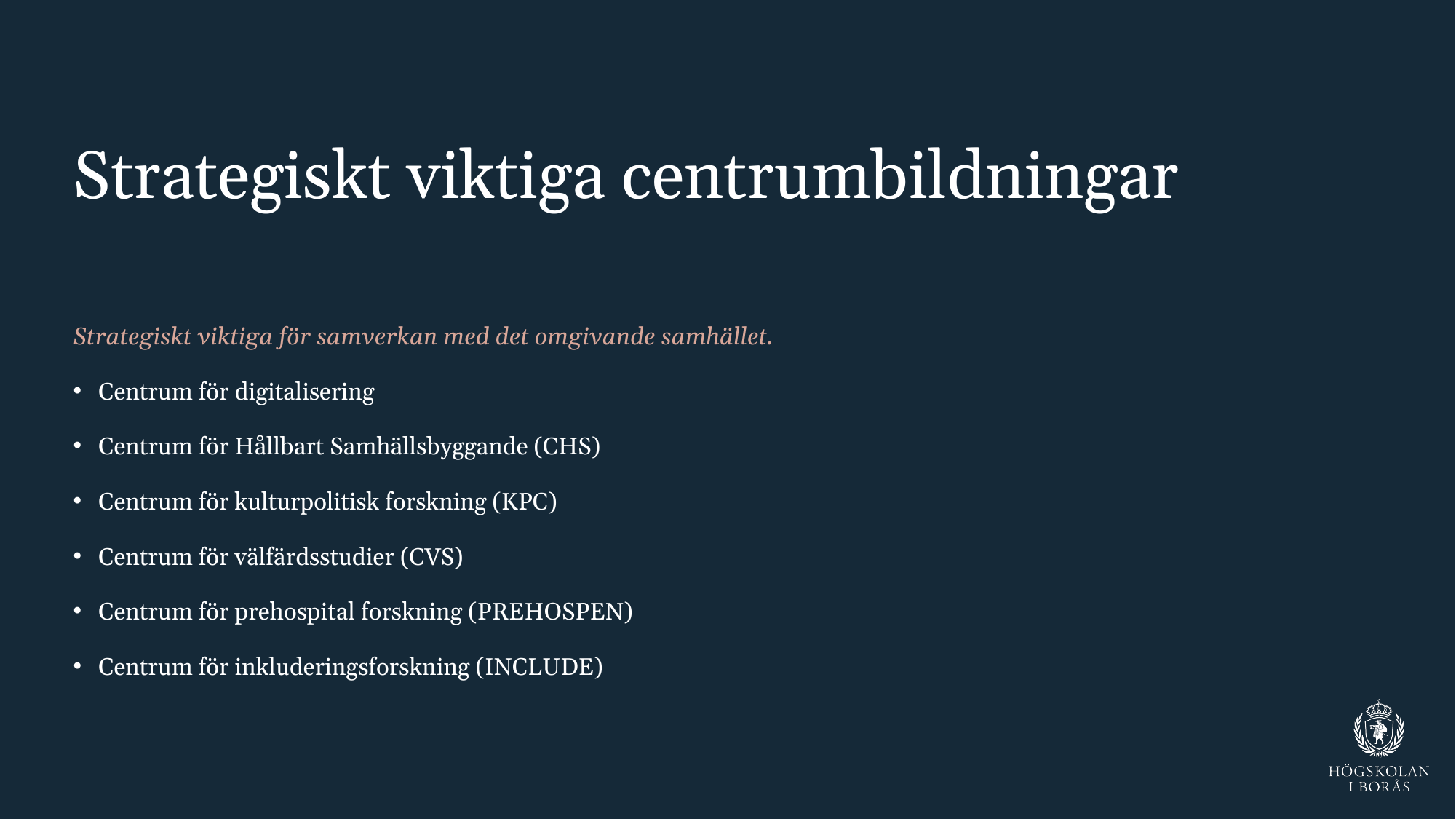

# Strategiskt viktiga centrumbildningar
Strategiskt viktiga för samverkan med det omgivande samhället.
Centrum för digitalisering
Centrum för Hållbart Samhällsbyggande (CHS)
Centrum för kulturpolitisk forskning (KPC)
Centrum för välfärdsstudier (CVS)
Centrum för prehospital forskning (PREHOSPEN)
Centrum för inkluderingsforskning (INCLUDE)